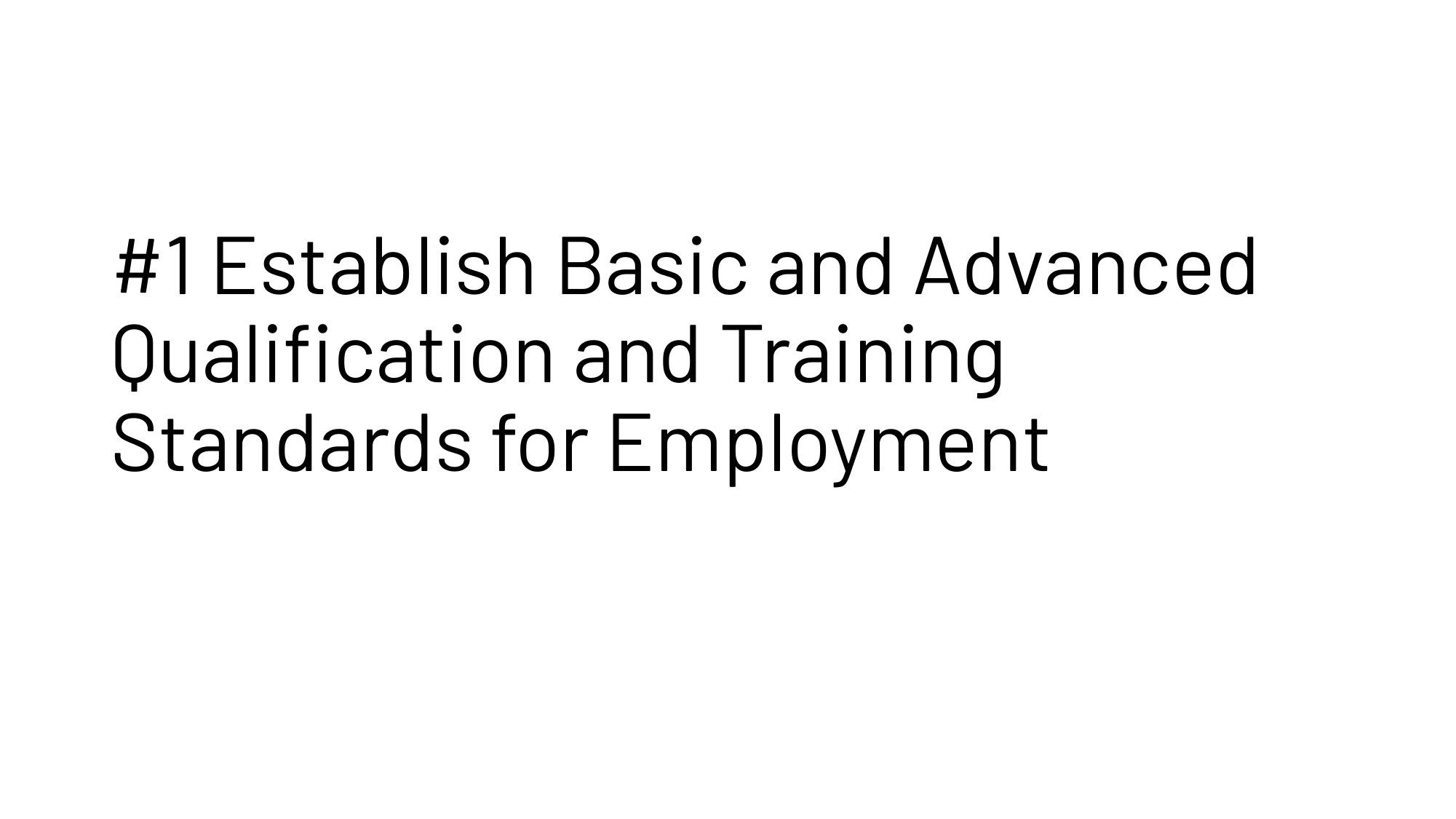

#1 Establish Basic and Advanced Qualification and Training Standards for Employment